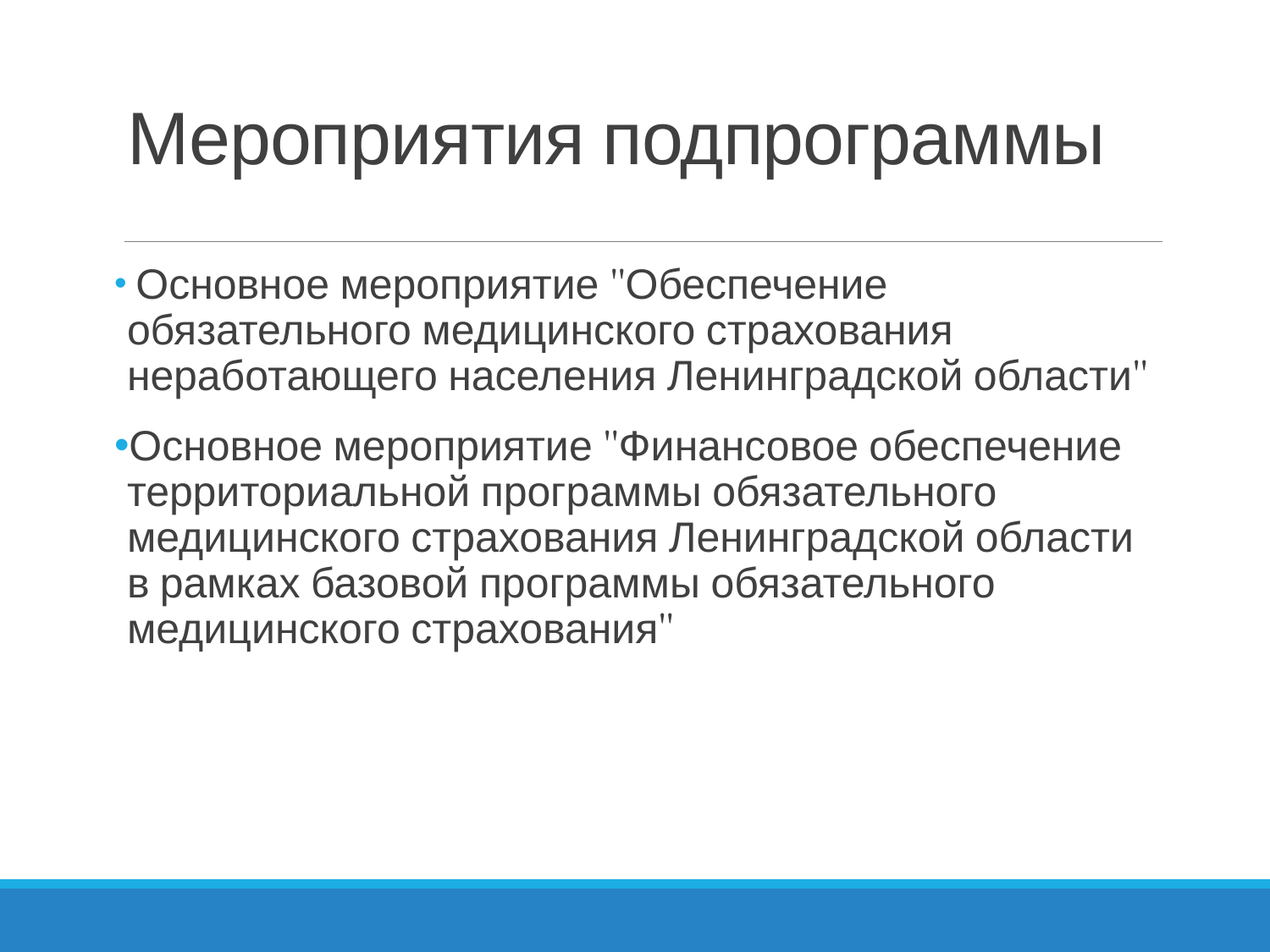

# Мероприятия подпрограммы
 Основное мероприятие "Обеспечение обязательного медицинского страхования неработающего населения Ленинградской области"
Основное мероприятие "Финансовое обеспечение территориальной программы обязательного медицинского страхования Ленинградской области в рамках базовой программы обязательного медицинского страхования"